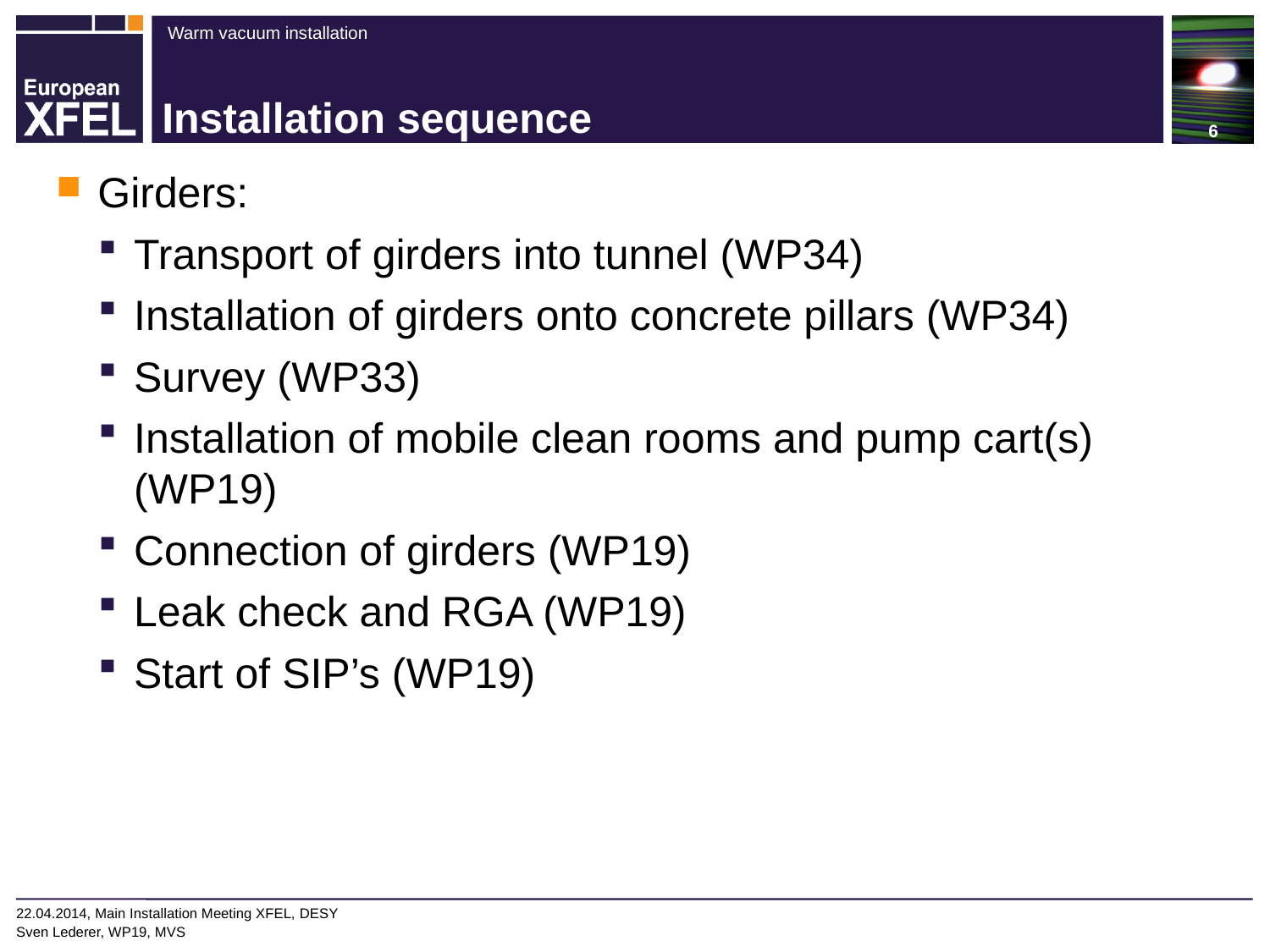

# Installation sequence
Girders:
Transport of girders into tunnel (WP34)
Installation of girders onto concrete pillars (WP34)
Survey (WP33)
Installation of mobile clean rooms and pump cart(s) (WP19)
Connection of girders (WP19)
Leak check and RGA (WP19)
Start of SIP’s (WP19)